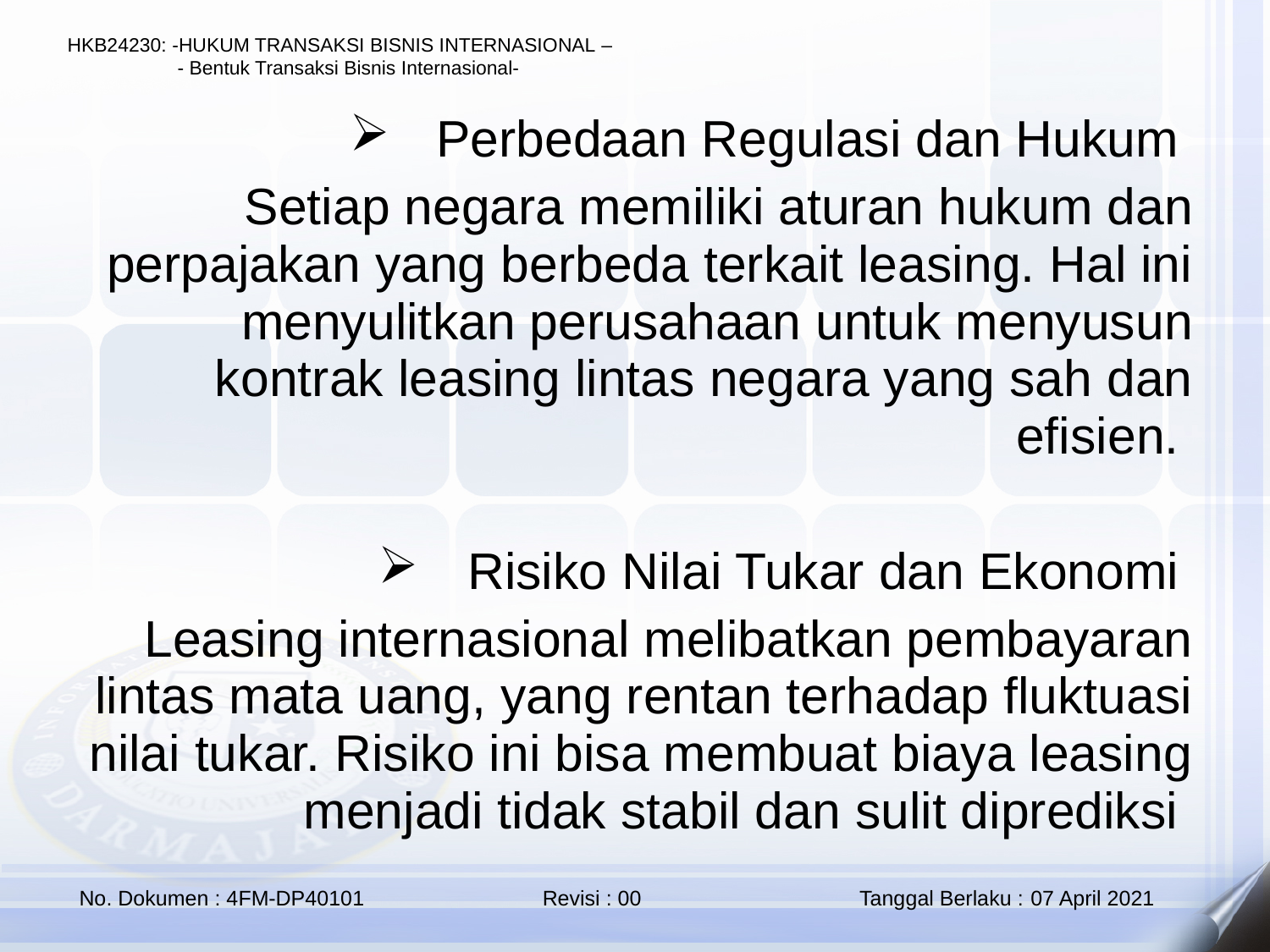

Perbedaan Regulasi dan Hukum
Setiap negara memiliki aturan hukum dan perpajakan yang berbeda terkait leasing. Hal ini menyulitkan perusahaan untuk menyusun kontrak leasing lintas negara yang sah dan efisien.

Risiko Nilai Tukar dan Ekonomi
Leasing internasional melibatkan pembayaran lintas mata uang, yang rentan terhadap fluktuasi nilai tukar. Risiko ini bisa membuat biaya leasing menjadi tidak stabil dan sulit diprediksi